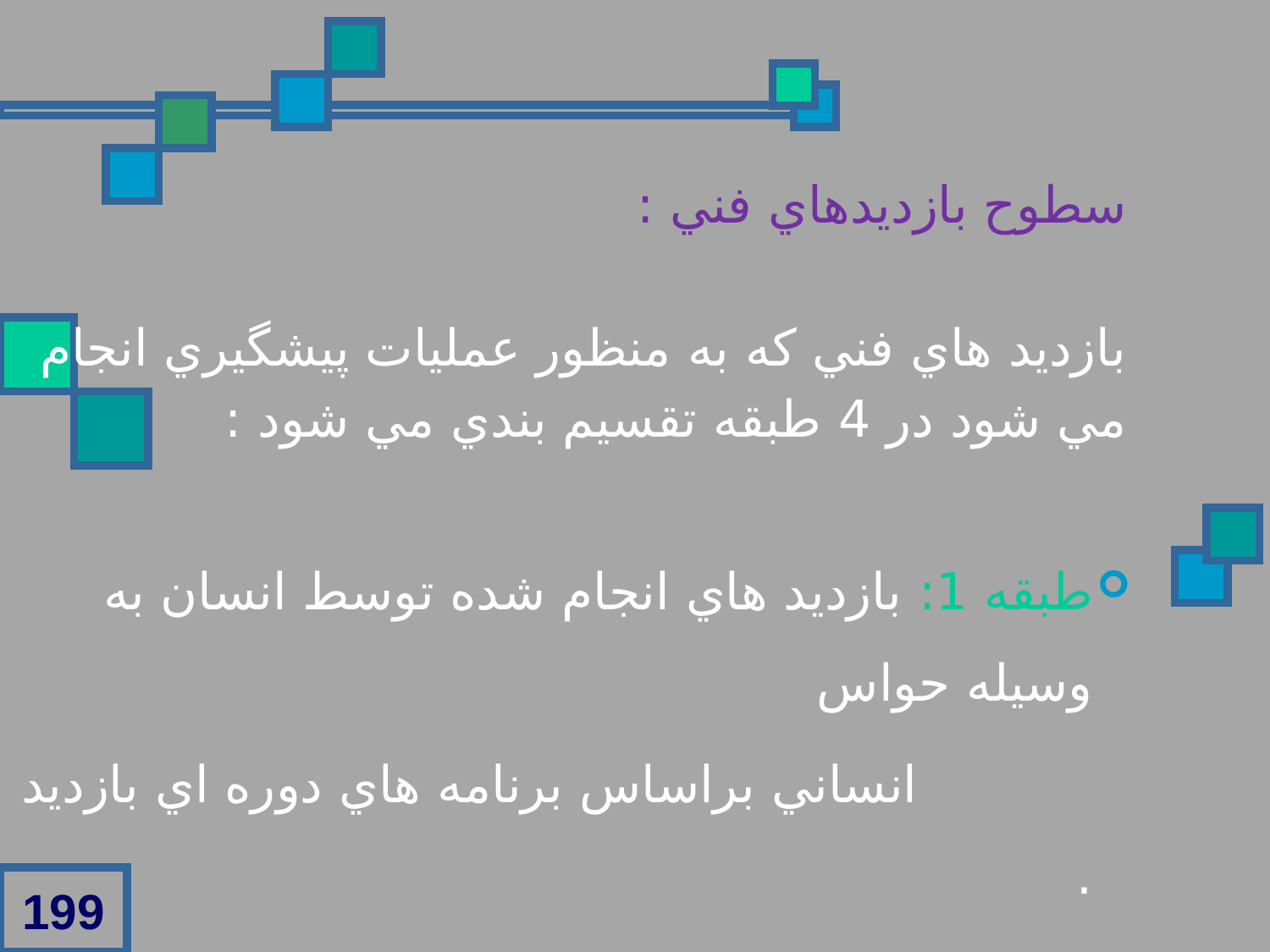

سطوح بازديدهاي فني :

بازديد هاي فني که به منظور عمليات پيشگيري انجام
مي شود در 4 طبقه تقسيم بندي مي شود :

طبقه 1: بازديد هاي انجام شده توسط انسان به وسيله حواس
             انساني براساس برنامه هاي دوره اي بازديد .
199